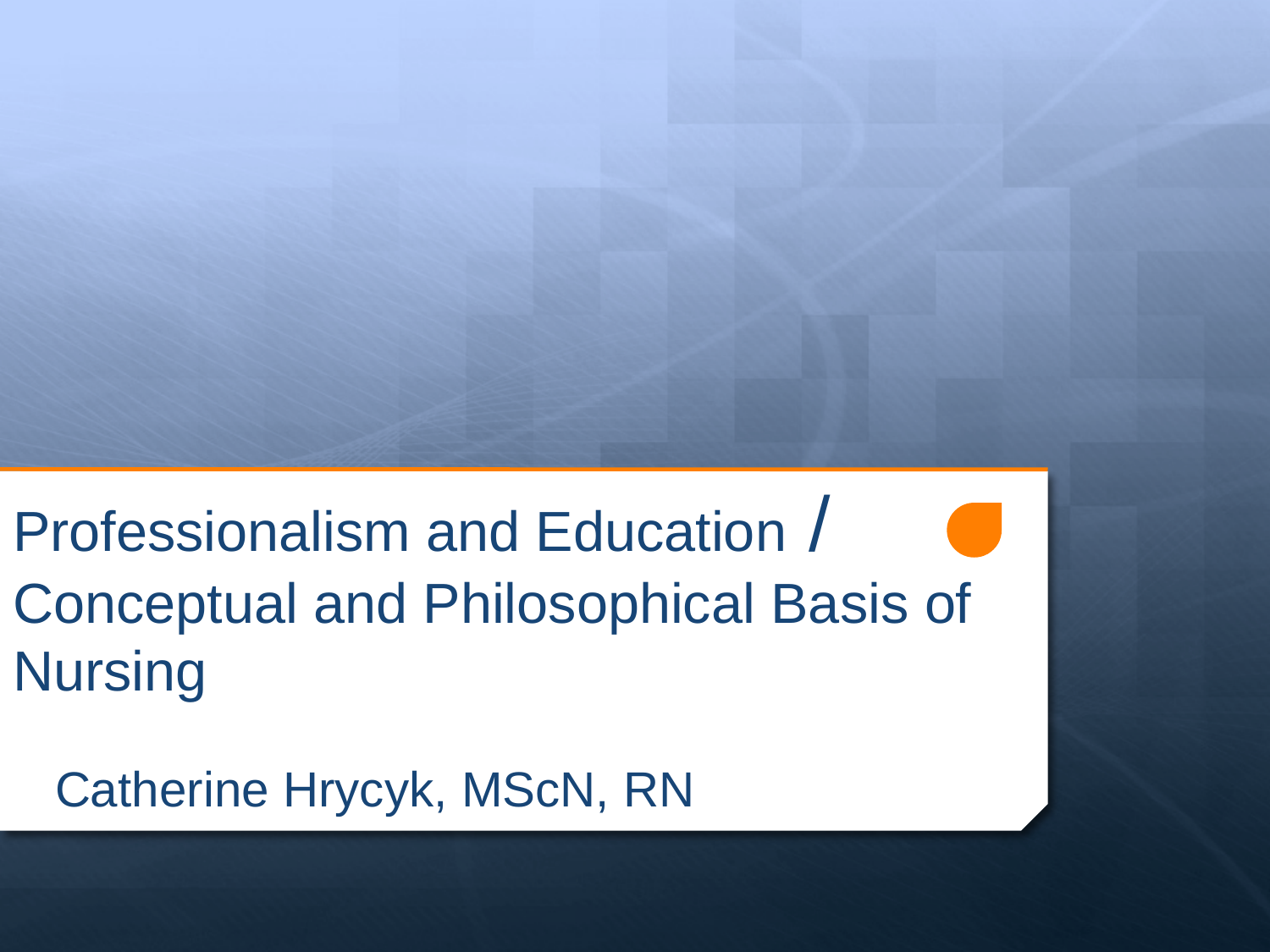

# Professionalism and Education / Conceptual and Philosophical Basis of Nursing
Catherine Hrycyk, MScN, RN